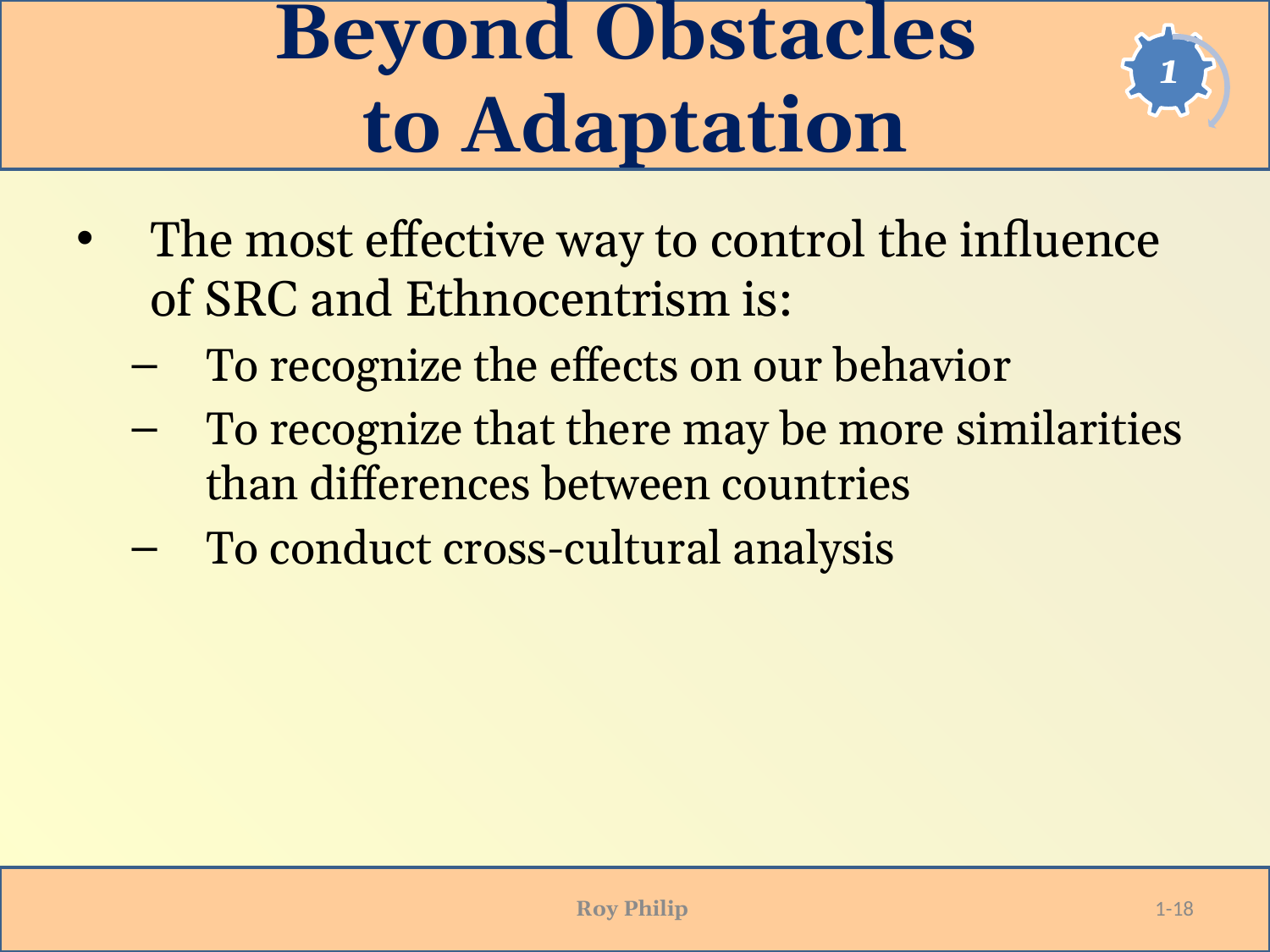

# Beyond Obstacles to Adaptation
The most effective way to control the influence of SRC and Ethnocentrism is:
To recognize the effects on our behavior
To recognize that there may be more similarities than differences between countries
To conduct cross-cultural analysis
Roy Philip
1-18